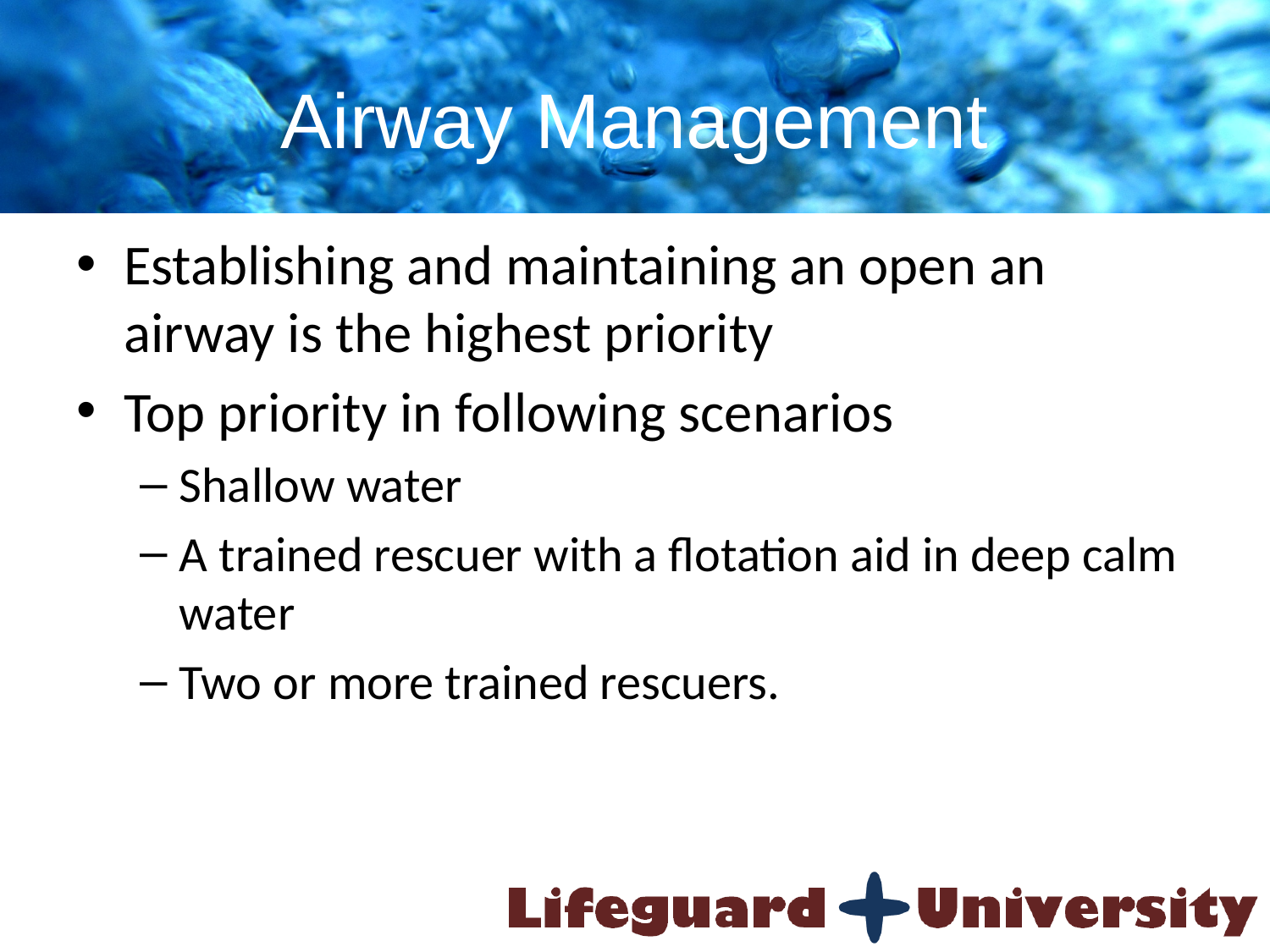

# Airway Management
Establishing and maintaining an open an airway is the highest priority
Top priority in following scenarios
Shallow water
A trained rescuer with a flotation aid in deep calm water
Two or more trained rescuers.